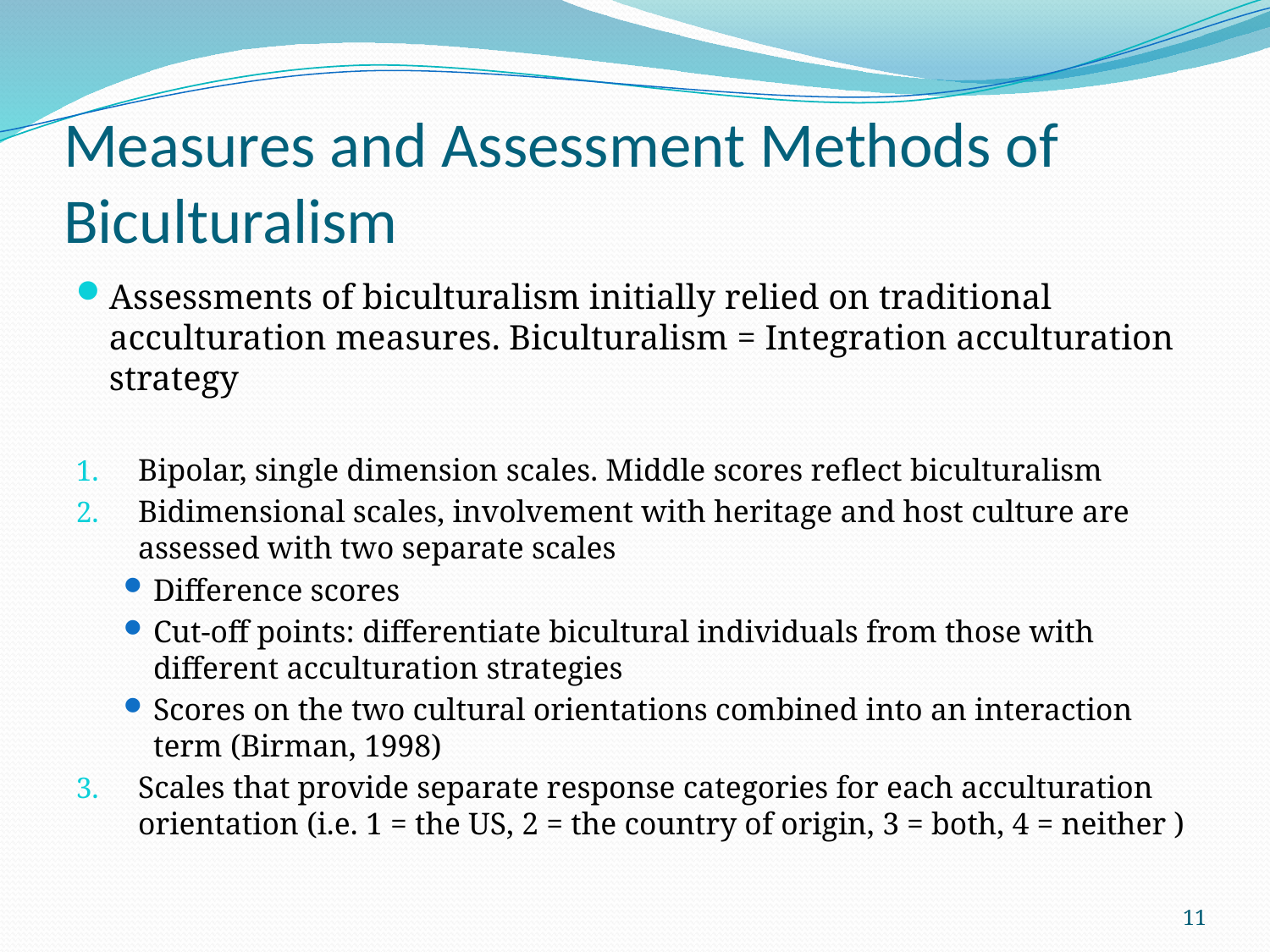

# Measures and Assessment Methods of Biculturalism
Assessments of biculturalism initially relied on traditional acculturation measures. Biculturalism = Integration acculturation strategy

Bipolar, single dimension scales. Middle scores reflect biculturalism
Bidimensional scales, involvement with heritage and host culture are assessed with two separate scales
Difference scores
Cut-off points: differentiate bicultural individuals from those with different acculturation strategies
Scores on the two cultural orientations combined into an interaction term (Birman, 1998)
Scales that provide separate response categories for each acculturation orientation (i.e. 1 = the US, 2 = the country of origin, 3 = both, 4 = neither )
11